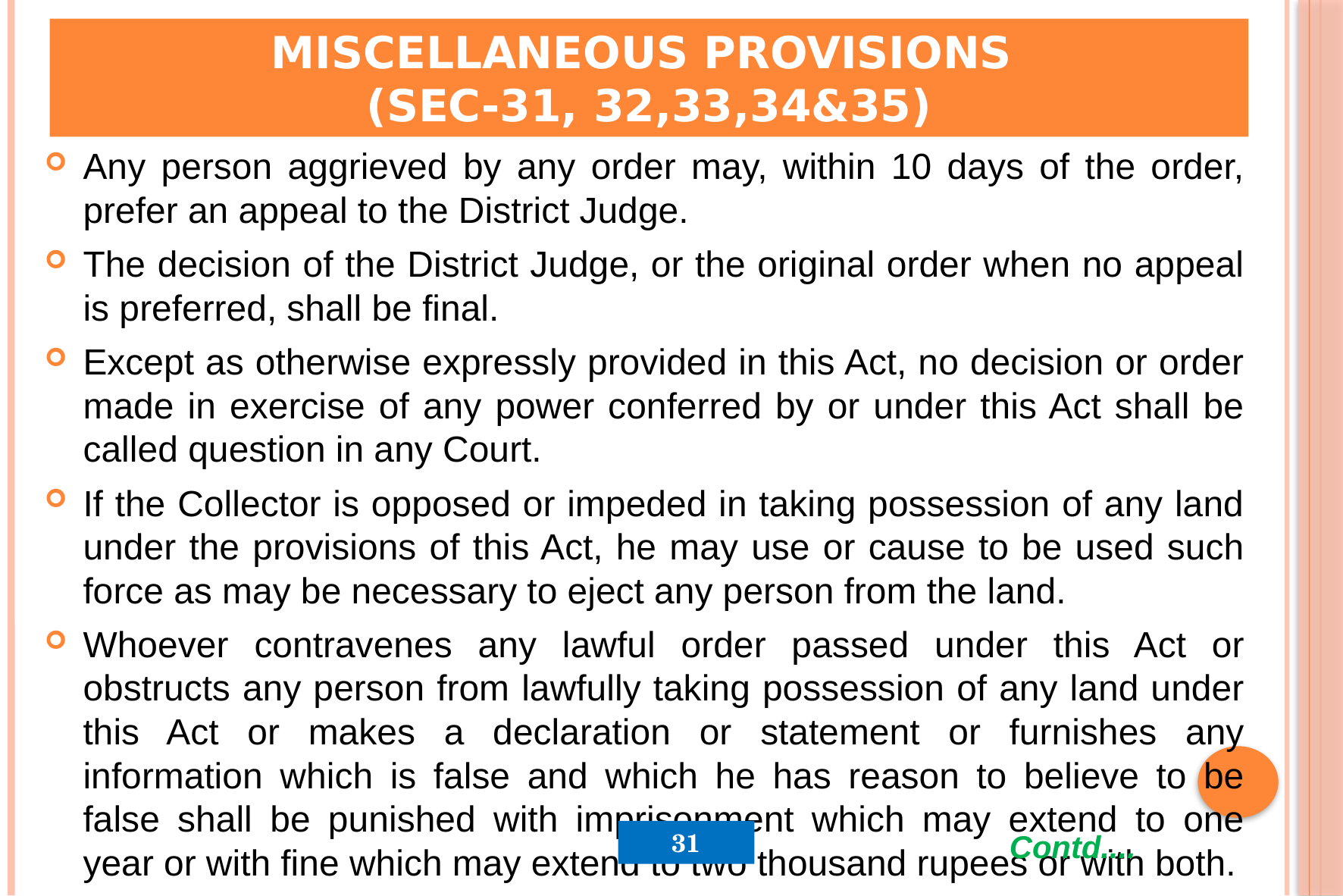

# Miscellaneous provisions (Sec-31, 32,33,34&35)
Any person aggrieved by any order may, within 10 days of the order, prefer an appeal to the District Judge.
The decision of the District Judge, or the original order when no appeal is preferred, shall be final.
Except as otherwise expressly provided in this Act, no decision or order made in exercise of any power conferred by or under this Act shall be called question in any Court.
If the Collector is opposed or impeded in taking possession of any land under the provisions of this Act, he may use or cause to be used such force as may be necessary to eject any person from the land.
Whoever contravenes any lawful order passed under this Act or obstructs any person from lawfully taking possession of any land under this Act or makes a declaration or statement or furnishes any information which is false and which he has reason to believe to be false shall be punished with imprisonment which may extend to one year or with fine which may extend to two thousand rupees or with both.

31
Contd....